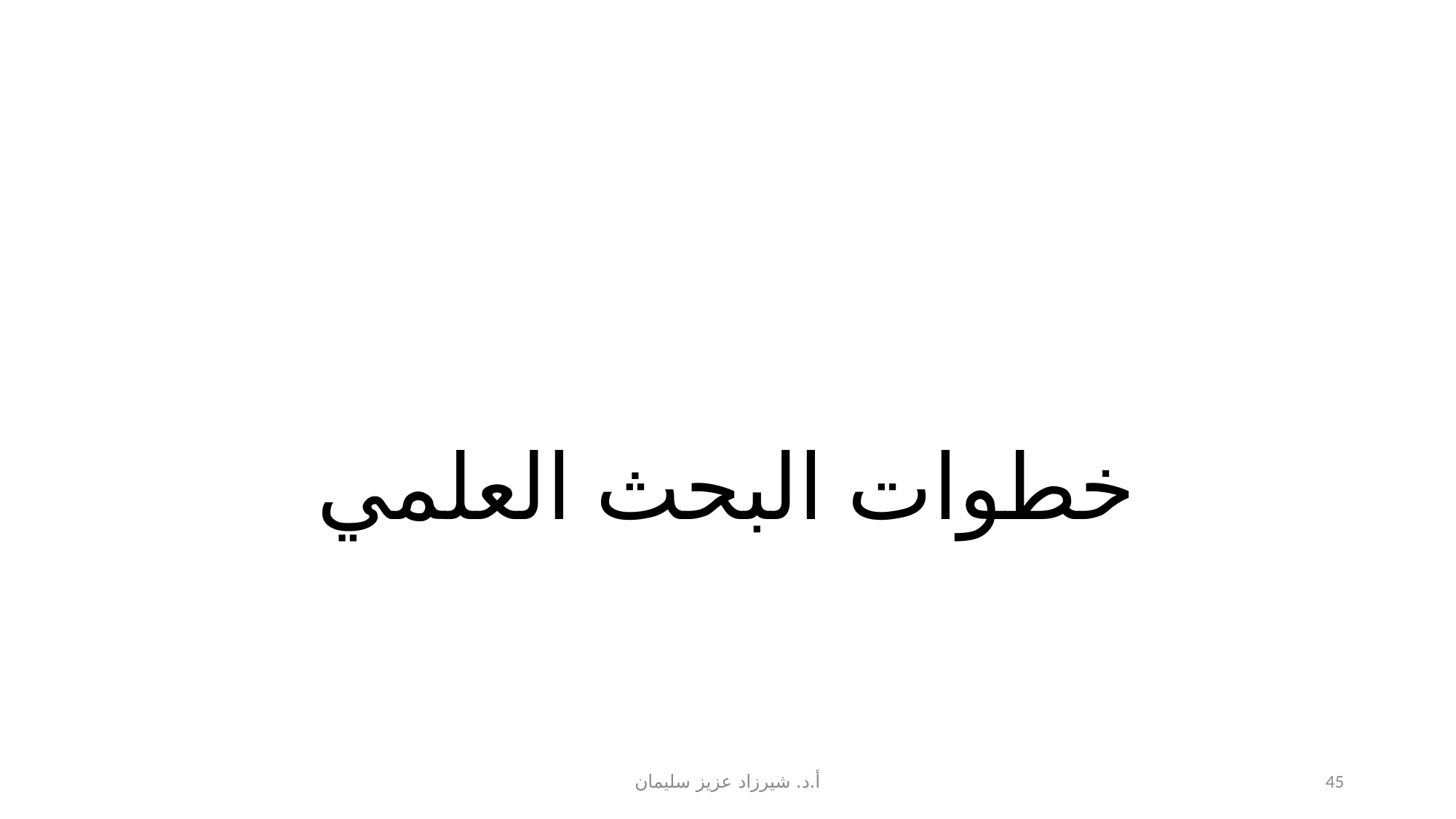

# خطوات البحث العلمي
أ.د. شيرزاد عزيز سليمان
45